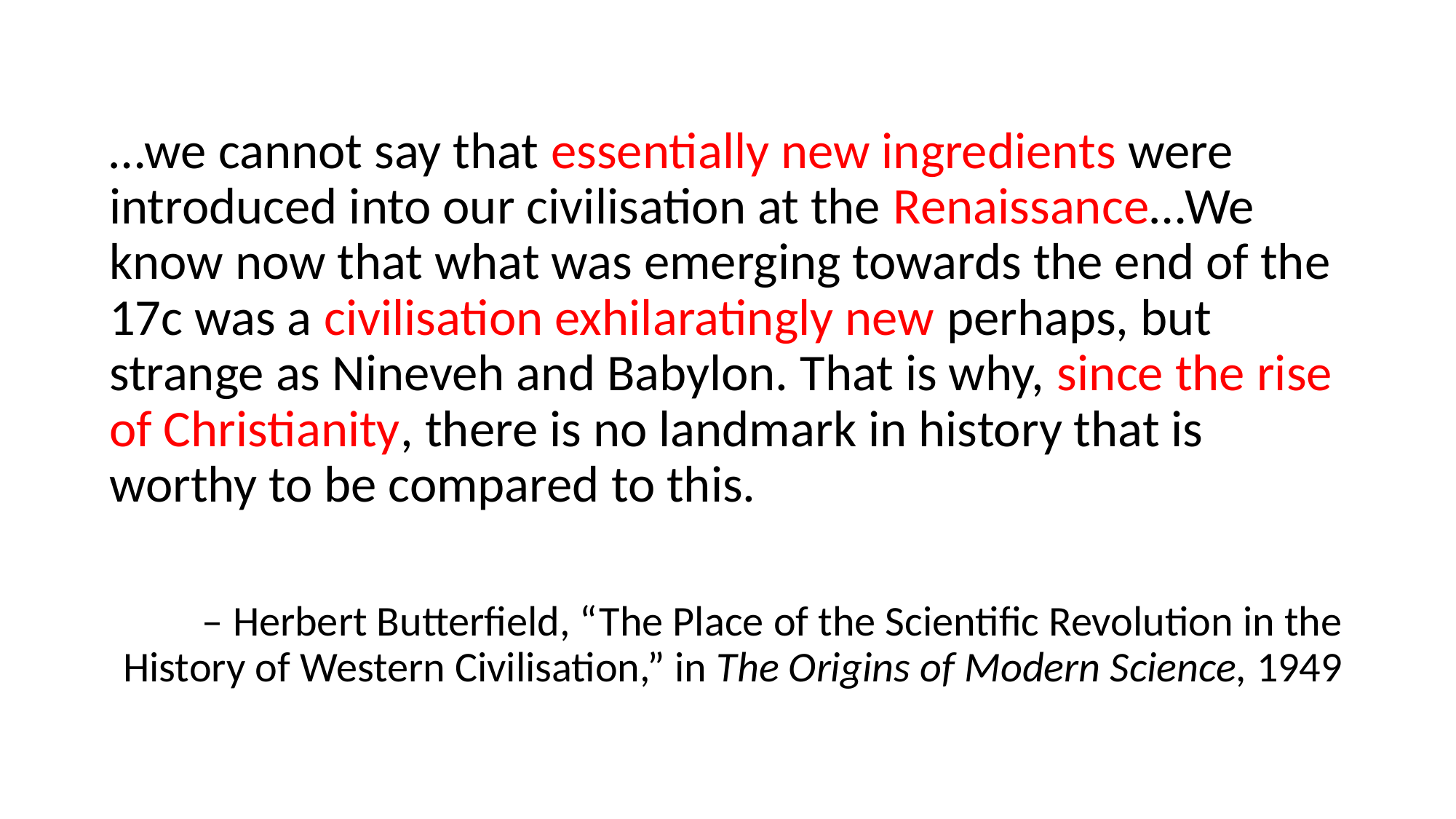

…we cannot say that essentially new ingredients were introduced into our civilisation at the Renaissance…We know now that what was emerging towards the end of the 17c was a civilisation exhilaratingly new perhaps, but strange as Nineveh and Babylon. That is why, since the rise of Christianity, there is no landmark in history that is worthy to be compared to this.

– Herbert Butterfield, “The Place of the Scientific Revolution in the History of Western Civilisation,” in The Origins of Modern Science, 1949